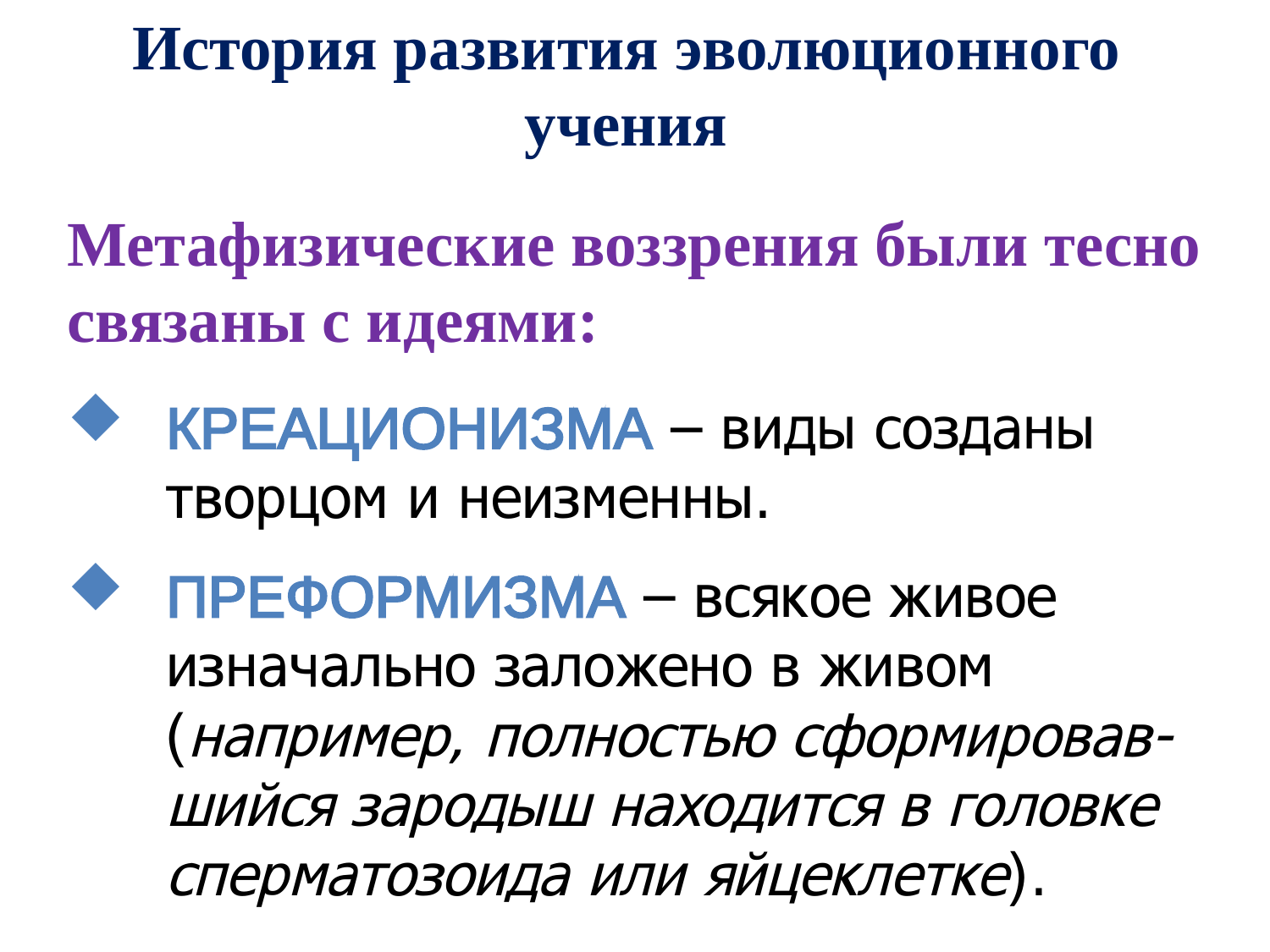

История развития эволюционного учения
Метафизические воззрения были тесно связаны с идеями:
КРЕАЦИОНИЗМА – виды созданы творцом и неизменны.
ПРЕФОРМИЗМА – всякое живое изначально заложено в живом (например, полностью сформировав-шийся зародыш находится в головке сперматозоида или яйцеклетке).